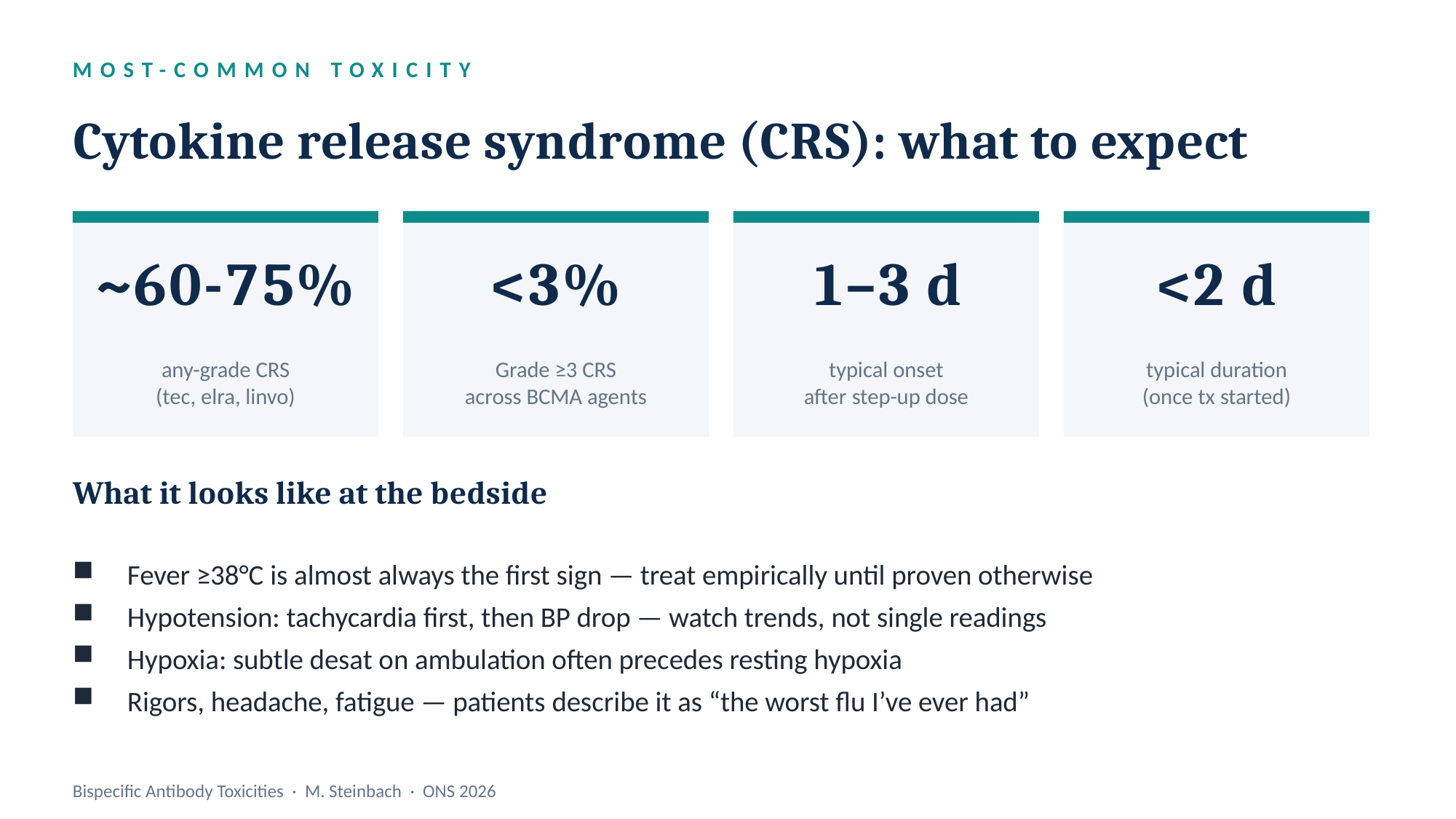

MOST-COMMON TOXICITY
Cytokine release syndrome (CRS): what to expect

~60-75%
<3%
1–3 d
<2 d
any-grade CRS
(tec, elra, linvo)
Grade ≥3 CRS
across BCMA agents
typical onset
after step-up dose
typical duration
(once tx started)
What it looks like at the bedside
Fever ≥38°C is almost always the first sign — treat empirically until proven otherwise
Hypotension: tachycardia first, then BP drop — watch trends, not single readings
Hypoxia: subtle desat on ambulation often precedes resting hypoxia
Rigors, headache, fatigue — patients describe it as “the worst flu I’ve ever had”
Bispecific Antibody Toxicities  ·  M. Steinbach  ·  ONS 2026